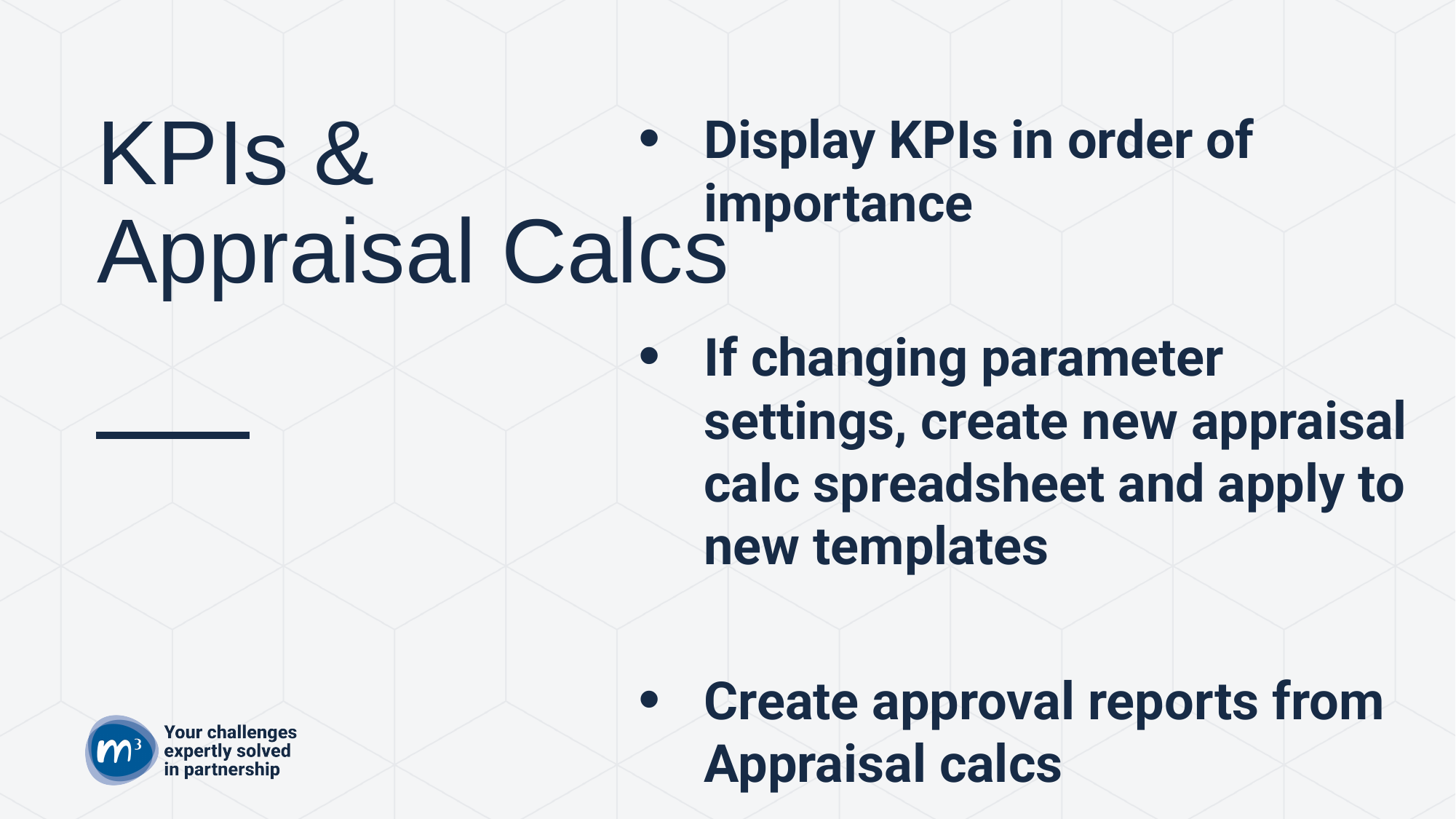

# KPIs & Appraisal Calcs
Display KPIs in order of importance

If changing parameter settings, create new appraisal calc spreadsheet and apply to new templates

Create approval reports from Appraisal calcs